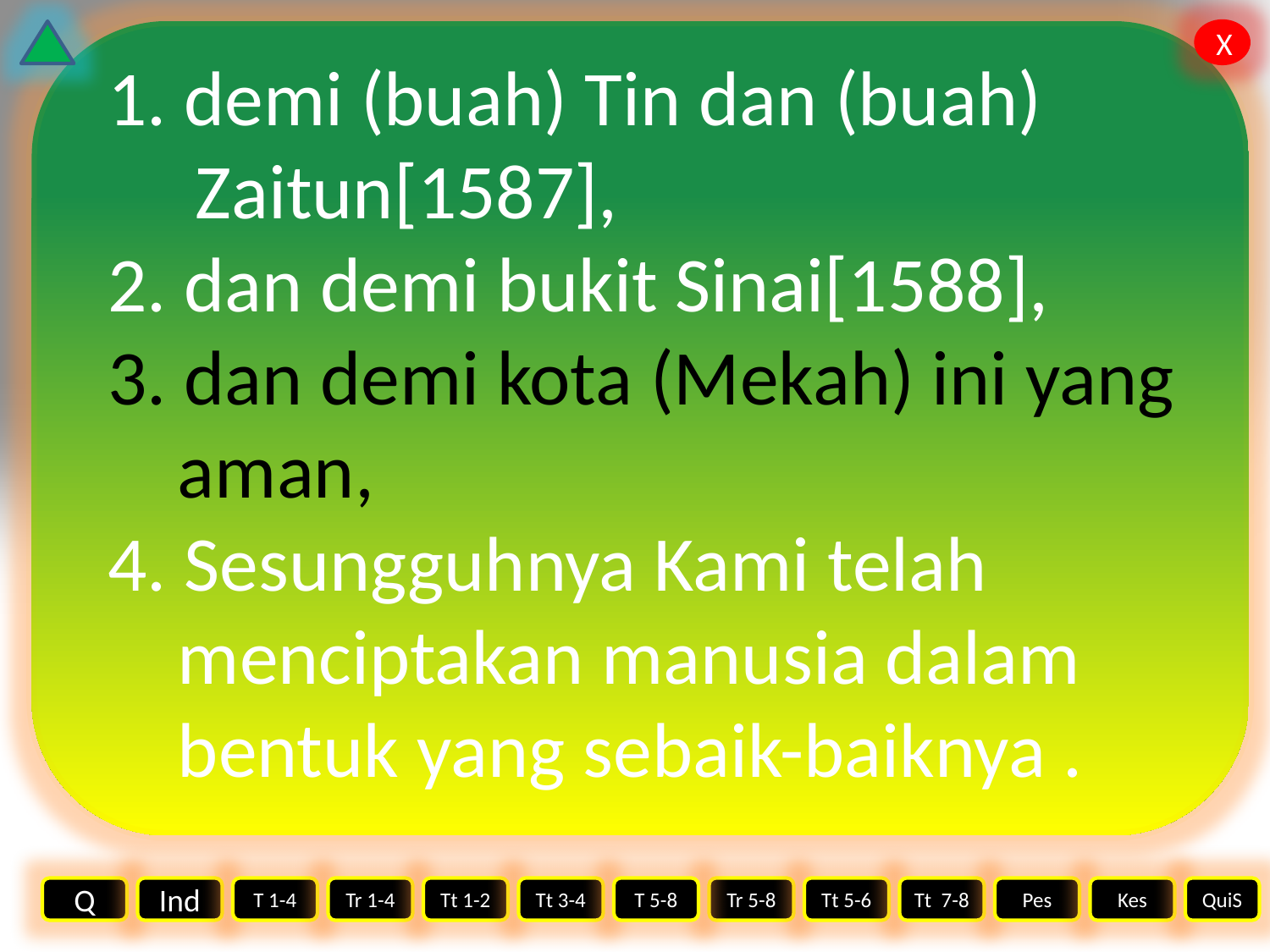

# 1. demi (buah) Tin dan (buah) Zaitun[1587], 2. dan demi bukit Sinai[1588], 3. dan demi kota (Mekah) ini yang aman, 4. Sesungguhnya Kami telah menciptakan manusia dalam bentuk yang sebaik-baiknya .